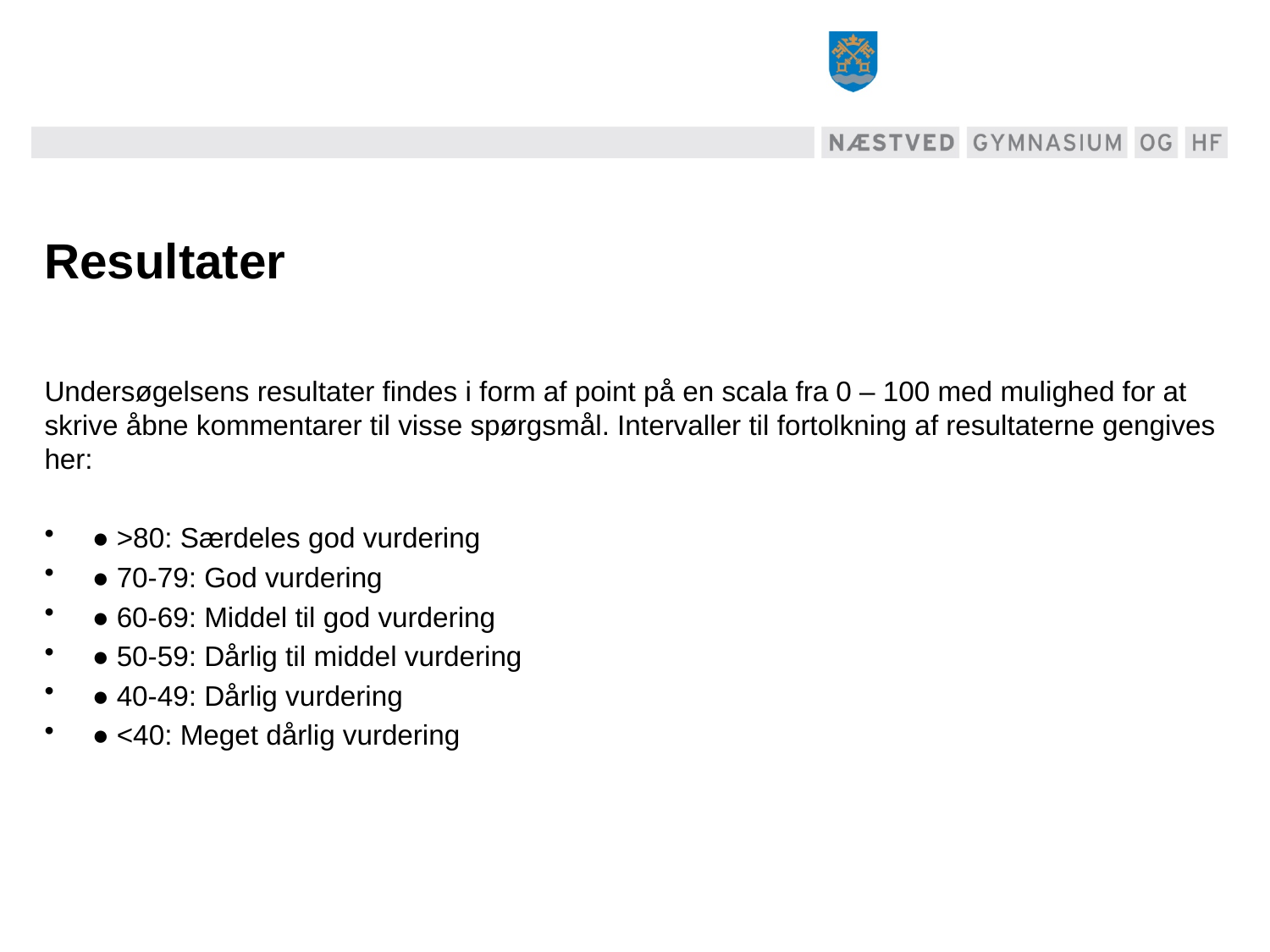

# Resultater

Undersøgelsens resultater findes i form af point på en scala fra 0 – 100 med mulighed for at skrive åbne kommentarer til visse spørgsmål. Intervaller til fortolkning af resultaterne gengives her:

● >80: Særdeles god vurdering
● 70-79: God vurdering
● 60-69: Middel til god vurdering
● 50-59: Dårlig til middel vurdering
● 40-49: Dårlig vurdering
● <40: Meget dårlig vurdering